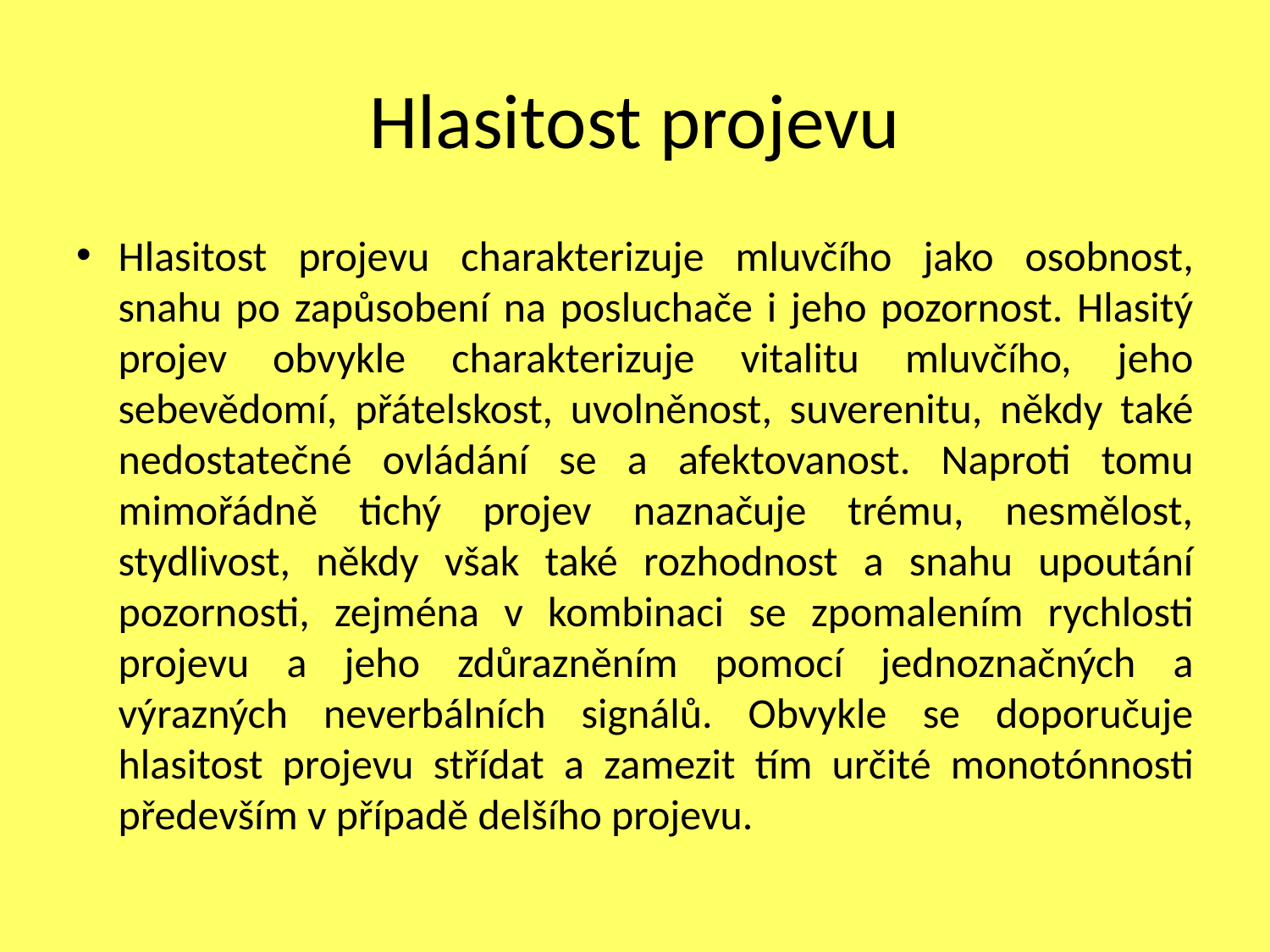

# Hlasitost projevu
Hlasitost projevu charakterizuje mluvčího jako osobnost, snahu po zapůsobení na posluchače i jeho pozornost. Hlasitý projev obvykle charakterizuje vitalitu mluvčího, jeho sebevědomí, přátelskost, uvolněnost, suverenitu, někdy také nedostatečné ovládání se a afektovanost. Naproti tomu mimořádně tichý projev naznačuje trému, nesmělost, stydlivost, někdy však také rozhodnost a snahu upoutání pozornosti, zejména v kombinaci se zpomalením rychlosti projevu a jeho zdůrazněním pomocí jednoznačných a výrazných neverbálních signálů. Obvykle se doporučuje hlasitost projevu střídat a zamezit tím určité monotónnosti především v případě delšího projevu.